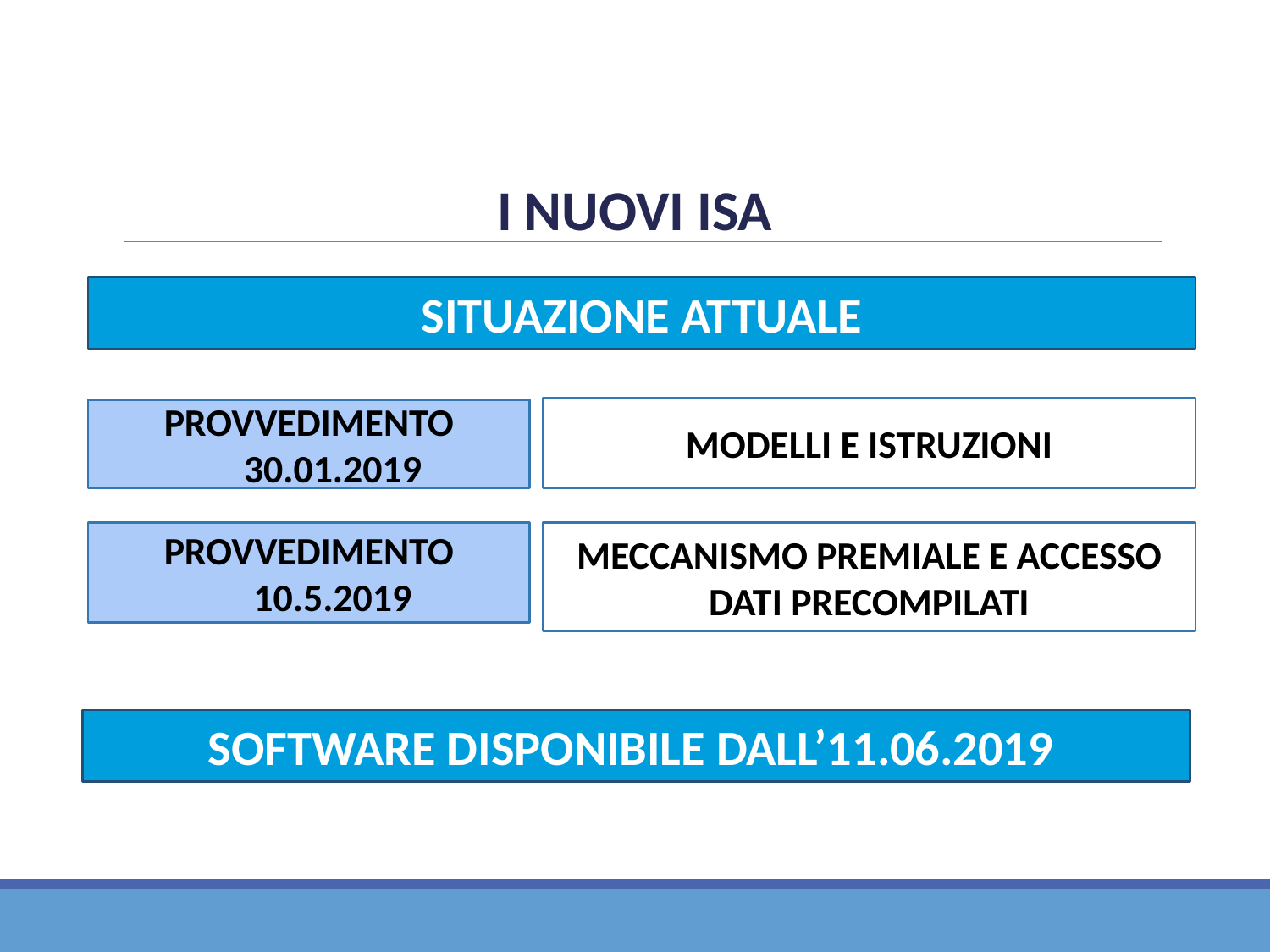

I NUOVI ISA
SITUAZIONE ATTUALE
MODELLI E ISTRUZIONI
PROVVEDIMENTO 30.01.2019
PROVVEDIMENTO 10.5.2019
MECCANISMO PREMIALE E ACCESSO DATI PRECOMPILATI
SOFTWARE DISPONIBILE DALL’11.06.2019